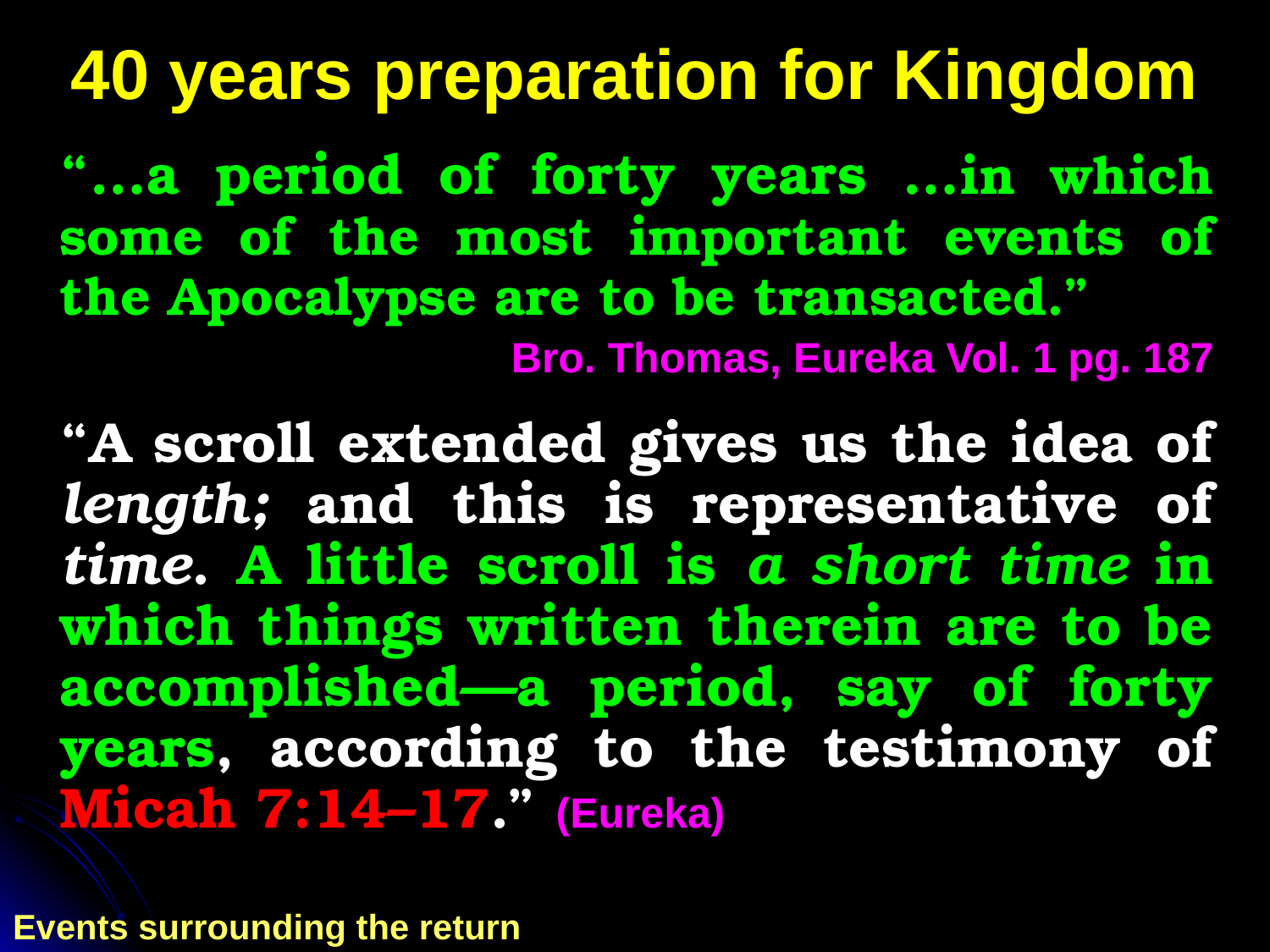

# 40 years preparation for Kingdom
“…a period of forty years …in which some of the most important events of the Apocalypse are to be transacted.”
Bro. Thomas, Eureka Vol. 1 pg. 187
“A scroll extended gives us the idea of length; and this is representative of time. A little scroll is a short time in which things written therein are to be accomplished—a period, say of forty years, according to the testimony of Micah 7:14–17.” (Eureka)
Events surrounding the return of Christ